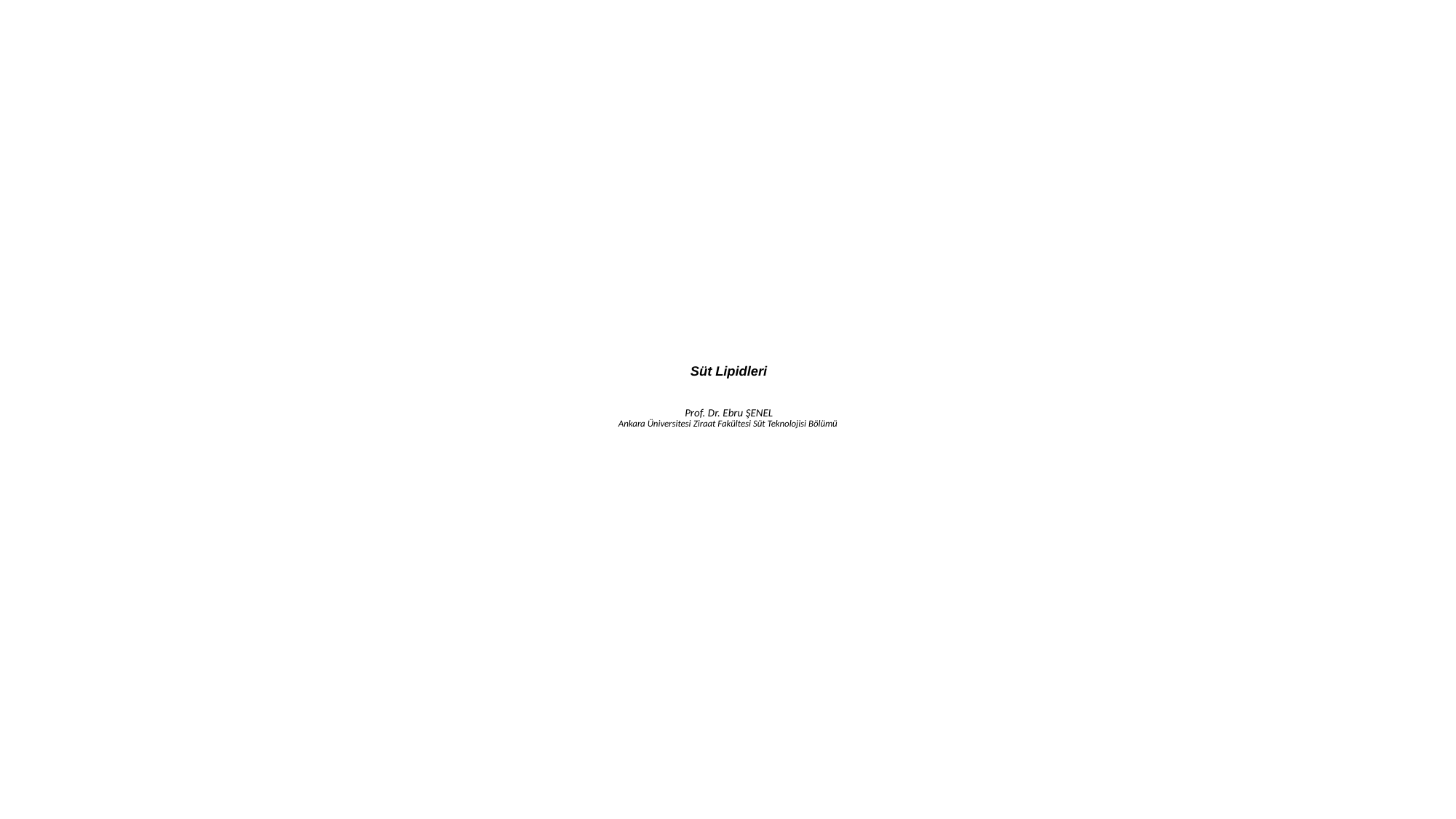

# Süt Lipidleri Prof. Dr. Ebru ŞENEL Ankara Üniversitesi Ziraat Fakültesi Süt Teknolojisi Bölümü